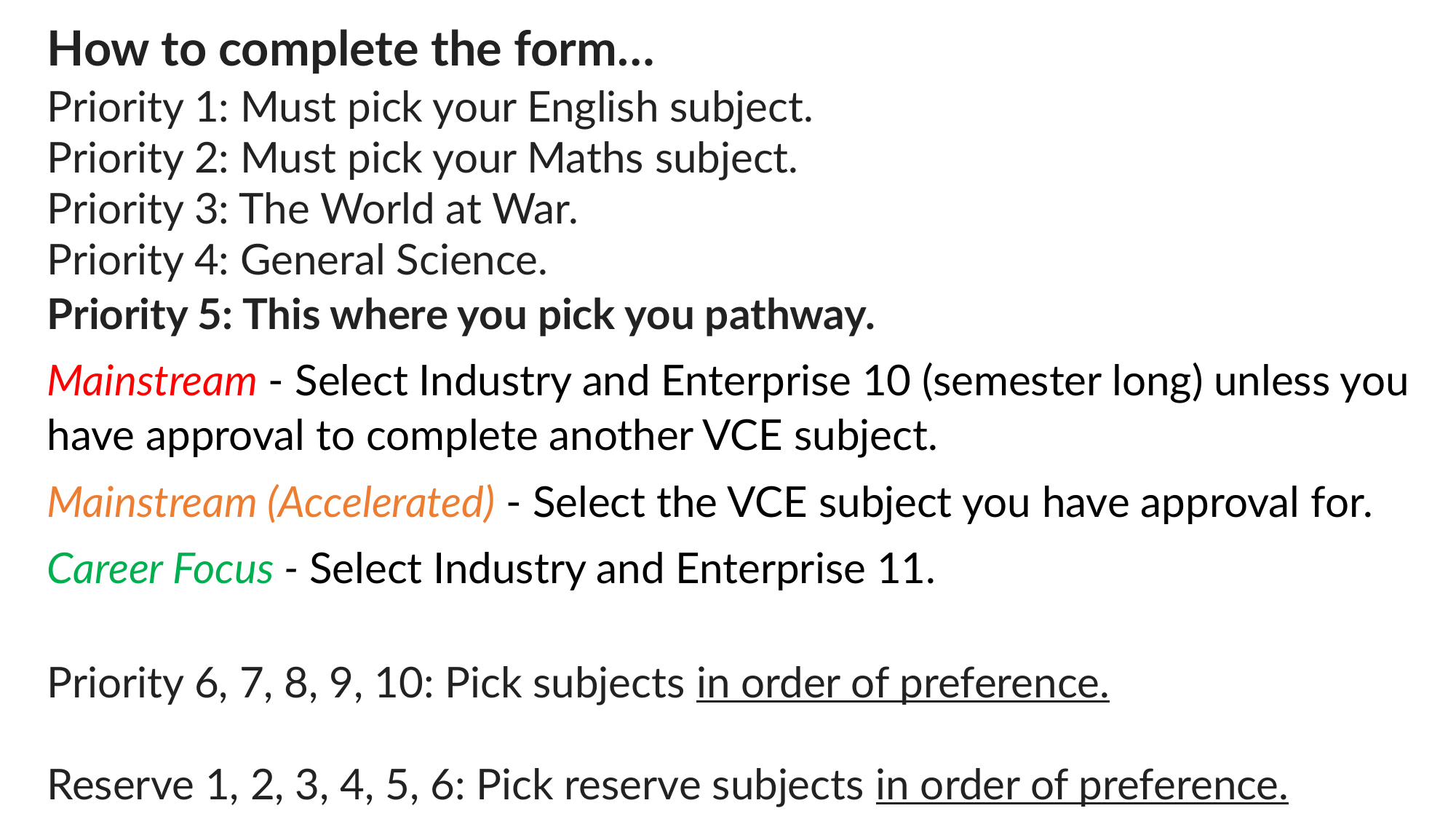

How to complete the form…
Priority 1: Must pick your English subject.
Priority 2: Must pick your Maths subject.
Priority 3: The World at War.
Priority 4: General Science.
Priority 5: This where you pick you pathway.
Mainstream - Select Industry and Enterprise 10 (semester long) unless you have approval to complete another VCE subject.
Mainstream (Accelerated) - Select the VCE subject you have approval for.
Career Focus - Select Industry and Enterprise 11.

Priority 6, 7, 8, 9, 10: Pick subjects in order of preference.
Reserve 1, 2, 3, 4, 5, 6: Pick reserve subjects in order of preference.